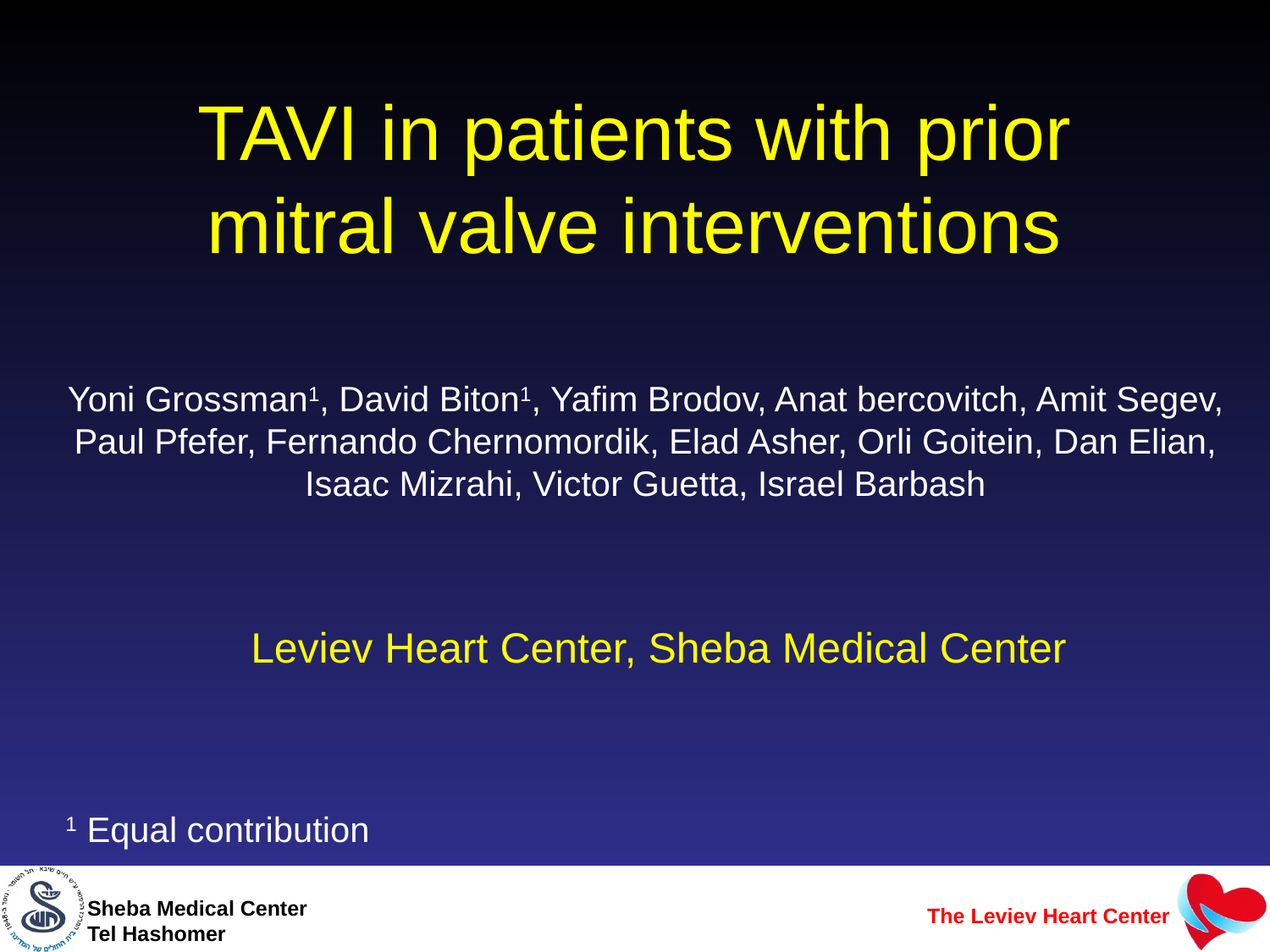

# TAVI in patients with prior mitral valve interventions
Yoni Grossman1, David Biton1, Yafim Brodov, Anat bercovitch, Amit Segev, Paul Pfefer, Fernando Chernomordik, Elad Asher, Orli Goitein, Dan Elian, Isaac Mizrahi, Victor Guetta, Israel Barbash

1 Equal contribution
Leviev Heart Center, Sheba Medical Center